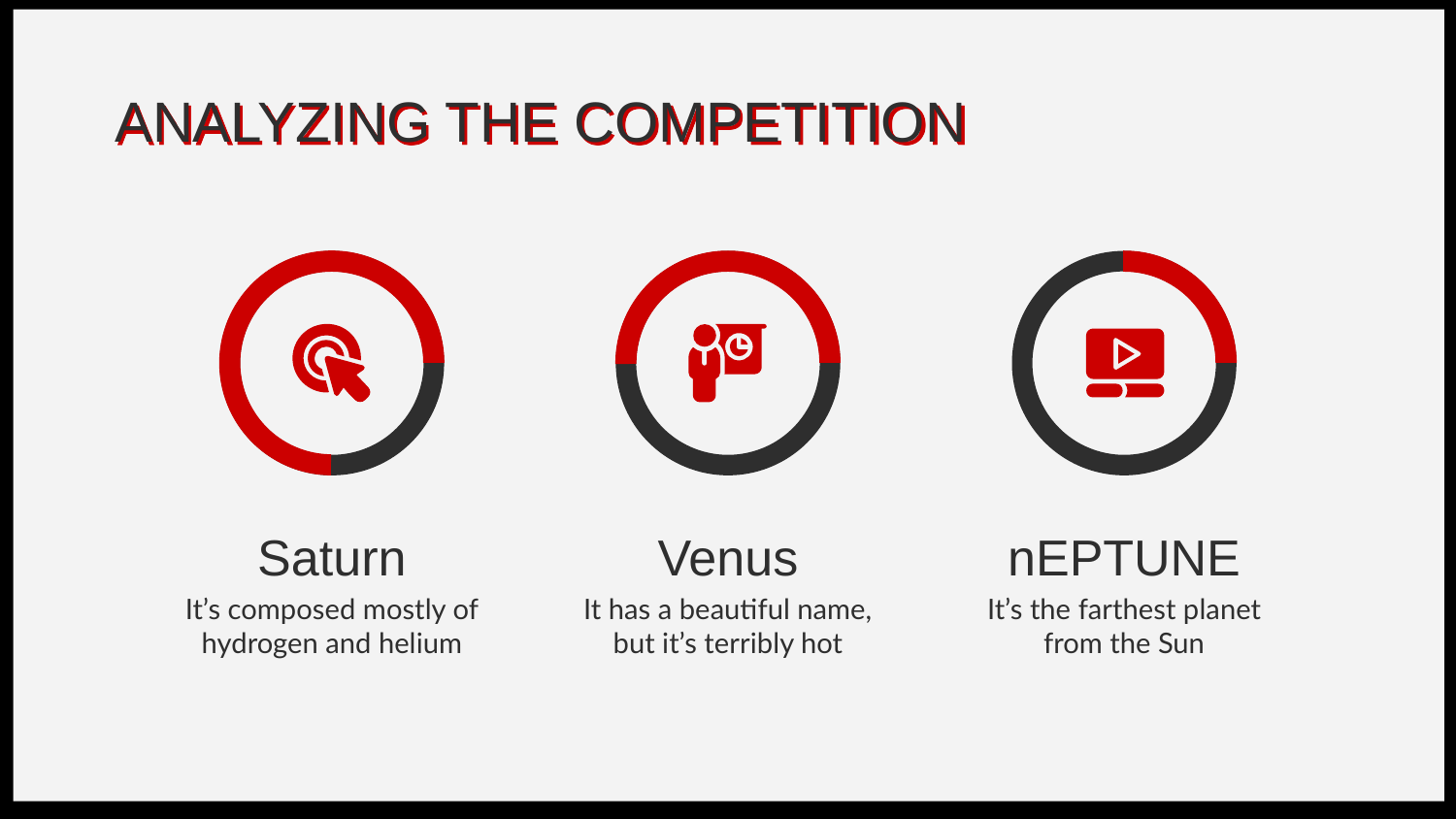

# ANALYZING THE COMPETITION

Saturn
Venus
nEPTUNE
It’s composed mostly of hydrogen and helium

It has a beautiful name, but it’s terribly hot

It’s the farthest planet from the Sun